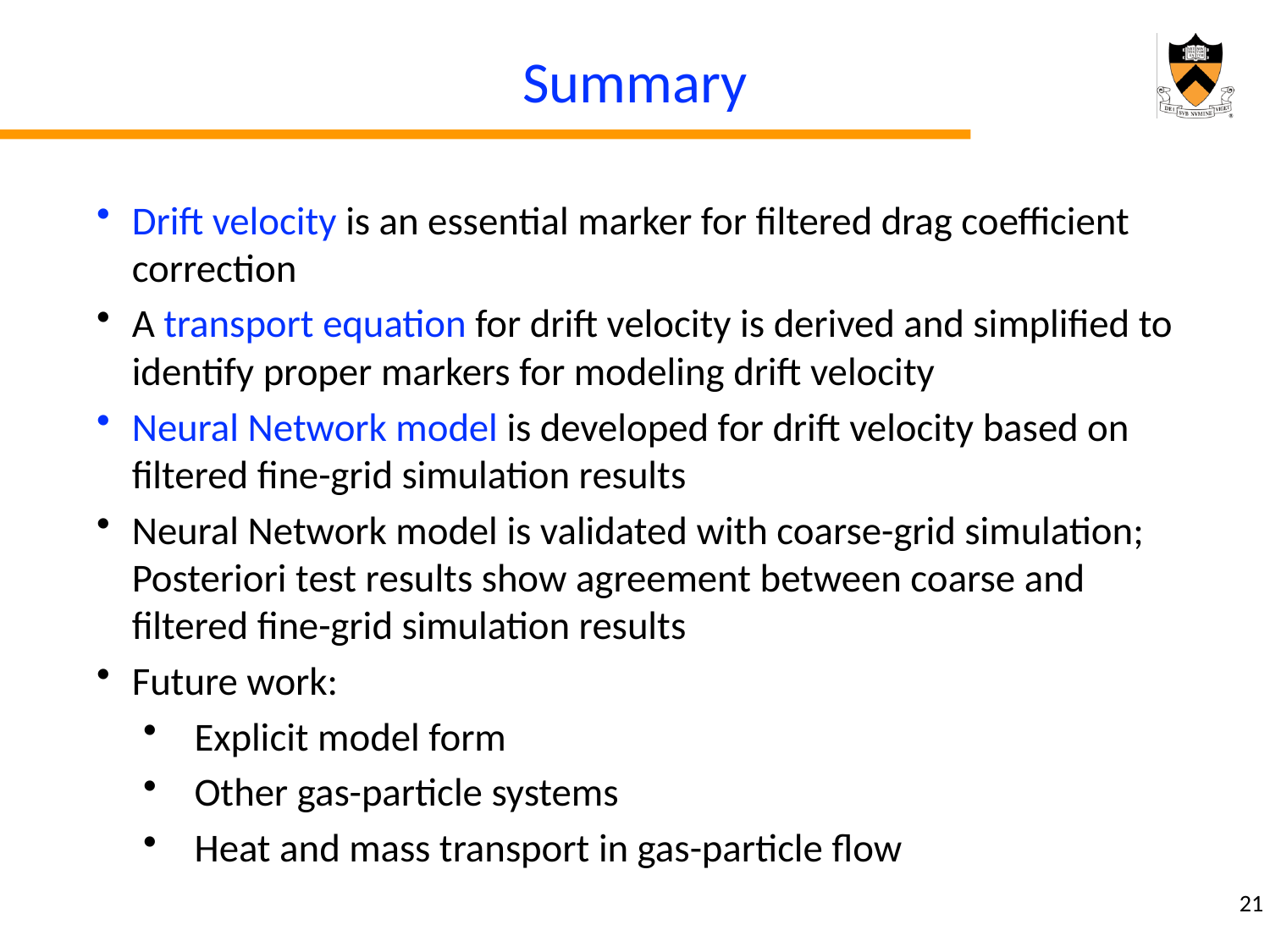

# Summary
Drift velocity is an essential marker for filtered drag coefficient correction
A transport equation for drift velocity is derived and simplified to identify proper markers for modeling drift velocity
Neural Network model is developed for drift velocity based on filtered fine-grid simulation results
Neural Network model is validated with coarse-grid simulation; Posteriori test results show agreement between coarse and filtered fine-grid simulation results
Future work:
  Explicit model form
  Other gas-particle systems
  Heat and mass transport in gas-particle flow

21